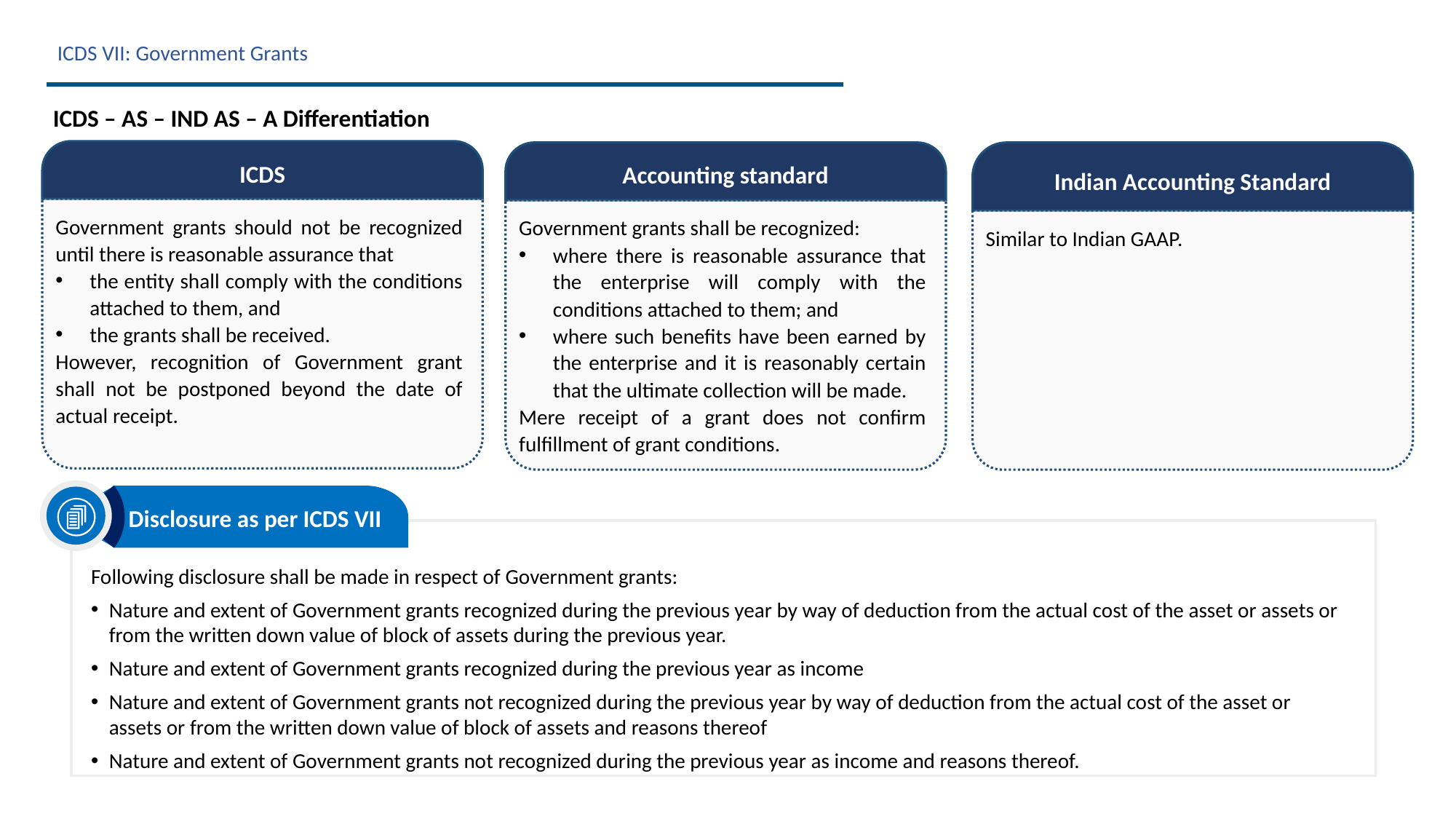

# ICDS VII: Government Grants
ICDS – AS – IND AS – A Differentiation
ICDS
Government grants should not be recognized until there is reasonable assurance that
the entity shall comply with the conditions attached to them, and
the grants shall be received.
However, recognition of Government grant shall not be postponed beyond the date of actual receipt.
Accounting standard
Government grants shall be recognized:
where there is reasonable assurance that the enterprise will comply with the conditions attached to them; and
where such benefits have been earned by the enterprise and it is reasonably certain that the ultimate collection will be made.
Mere receipt of a grant does not confirm fulfillment of grant conditions.
Indian Accounting Standard
Similar to Indian GAAP.

Disclosure as per ICDS VII

Following disclosure shall be made in respect of Government grants:
Nature and extent of Government grants recognized during the previous year by way of deduction from the actual cost of the asset or assets or from the written down value of block of assets during the previous year.
Nature and extent of Government grants recognized during the previous year as income
Nature and extent of Government grants not recognized during the previous year by way of deduction from the actual cost of the asset or assets or from the written down value of block of assets and reasons thereof
Nature and extent of Government grants not recognized during the previous year as income and reasons thereof.